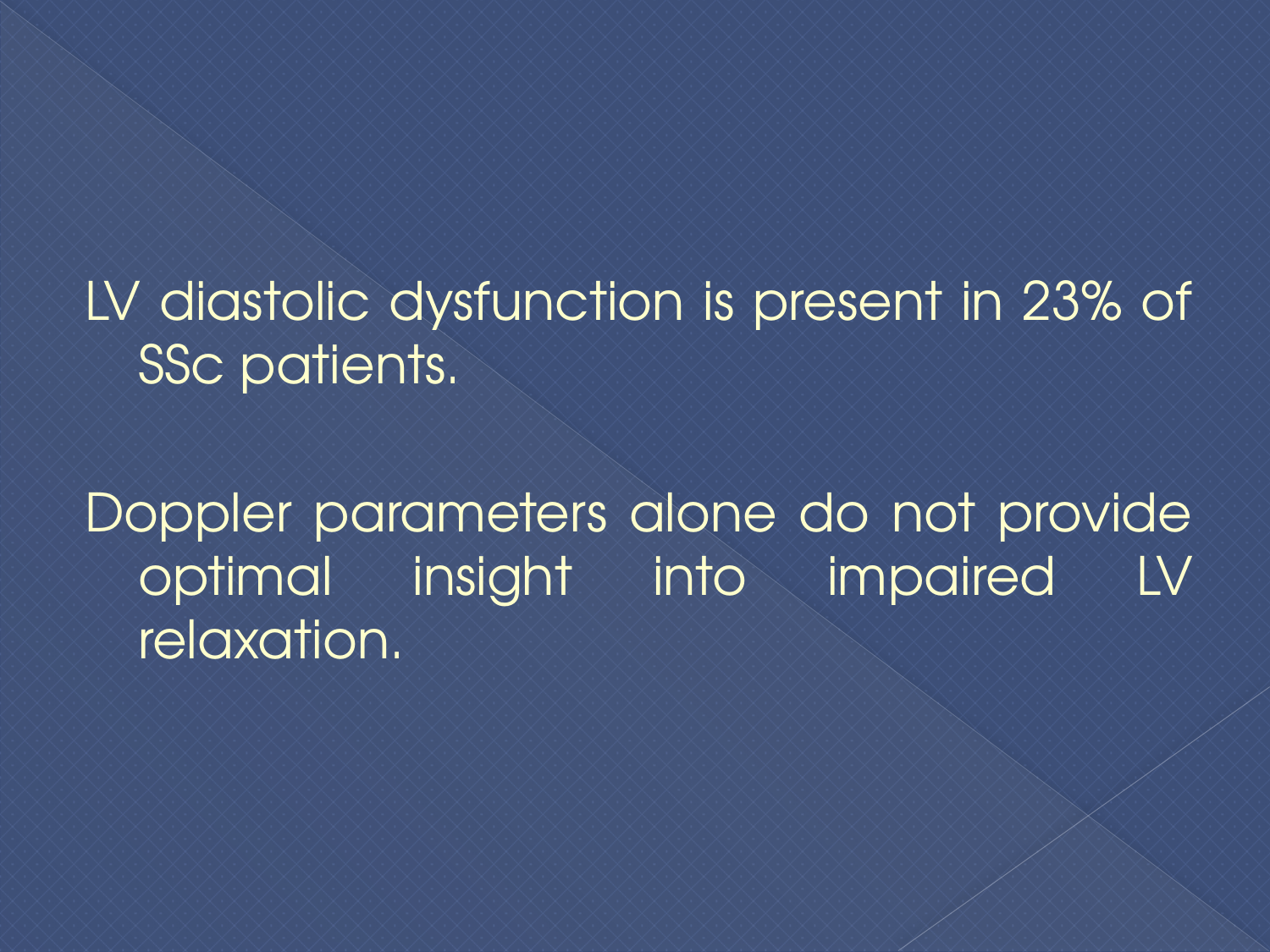

#
LV diastolic dysfunction is present in 23% of SSc patients.

Doppler parameters alone do not provide optimal insight into impaired LV relaxation.